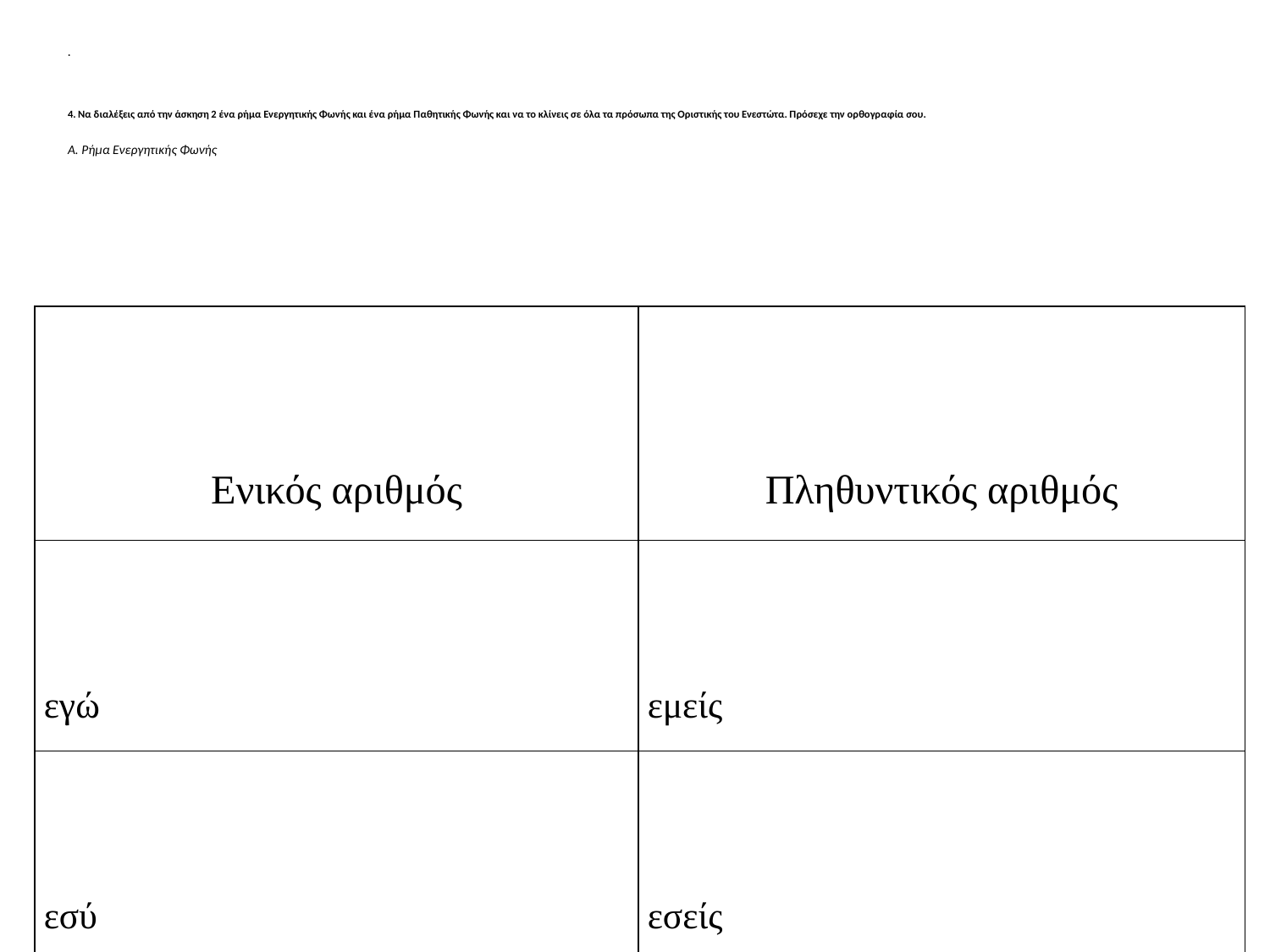

# . 4. Να διαλέξεις από την άσκηση 2 ένα ρήμα Ενεργητικής Φωνής και ένα ρήμα Παθητικής Φωνής και να το κλίνεις σε όλα τα πρόσωπα της Οριστικής του Ενεστώτα. Πρόσεχε την ορθογραφία σου. Α. Ρήμα Ενεργητικής Φωνής
| Ενικός αριθμός | Πληθυντικός αριθμός |
| --- | --- |
| εγώ | εμείς |
| εσύ | εσείς |
| αυτός, -ή, -ό | αυτοί, -ές, -ά |